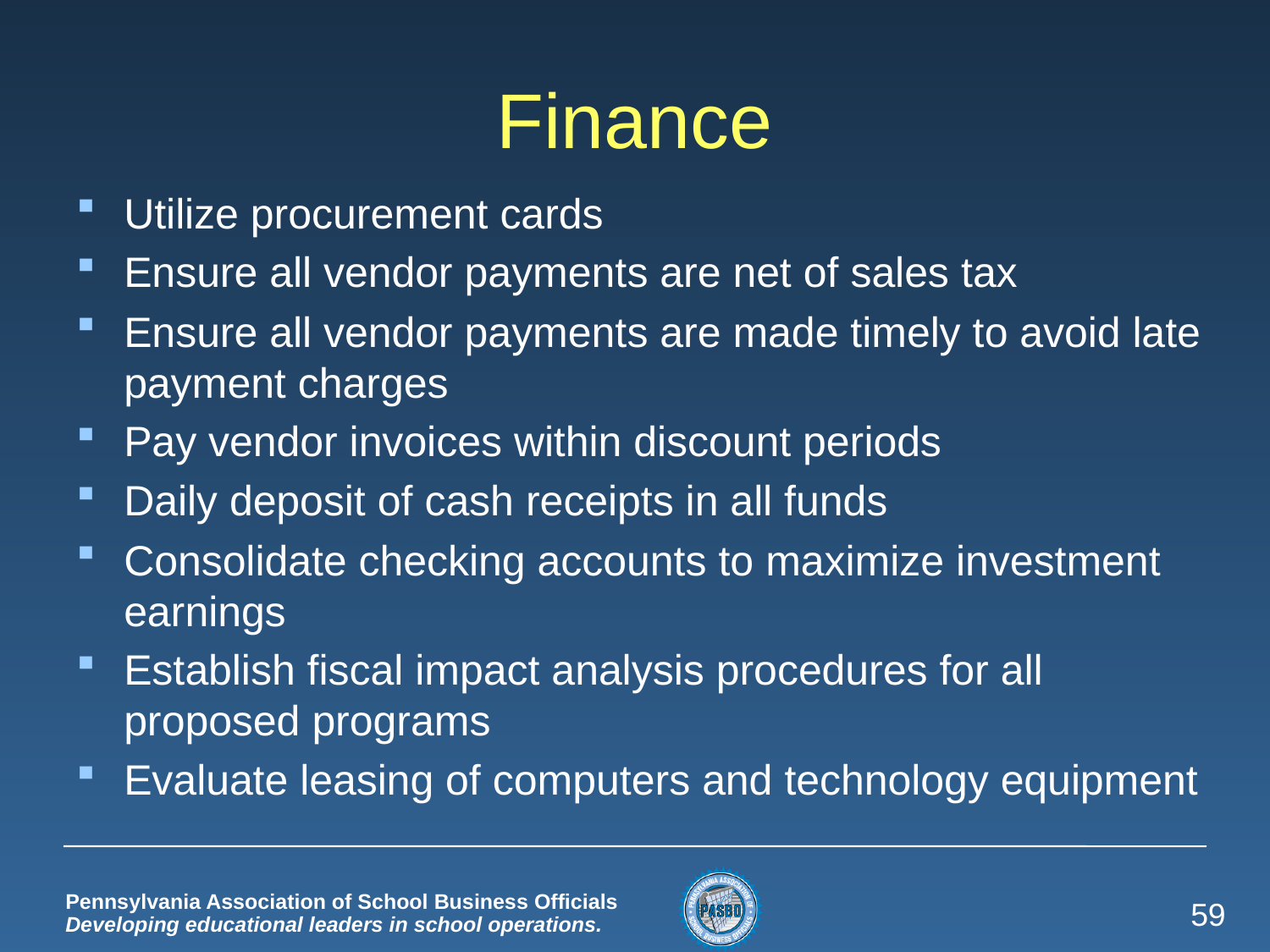

# Finance
Utilize procurement cards
Ensure all vendor payments are net of sales tax
Ensure all vendor payments are made timely to avoid late payment charges
Pay vendor invoices within discount periods
Daily deposit of cash receipts in all funds
Consolidate checking accounts to maximize investment earnings
Establish fiscal impact analysis procedures for all proposed programs
Evaluate leasing of computers and technology equipment